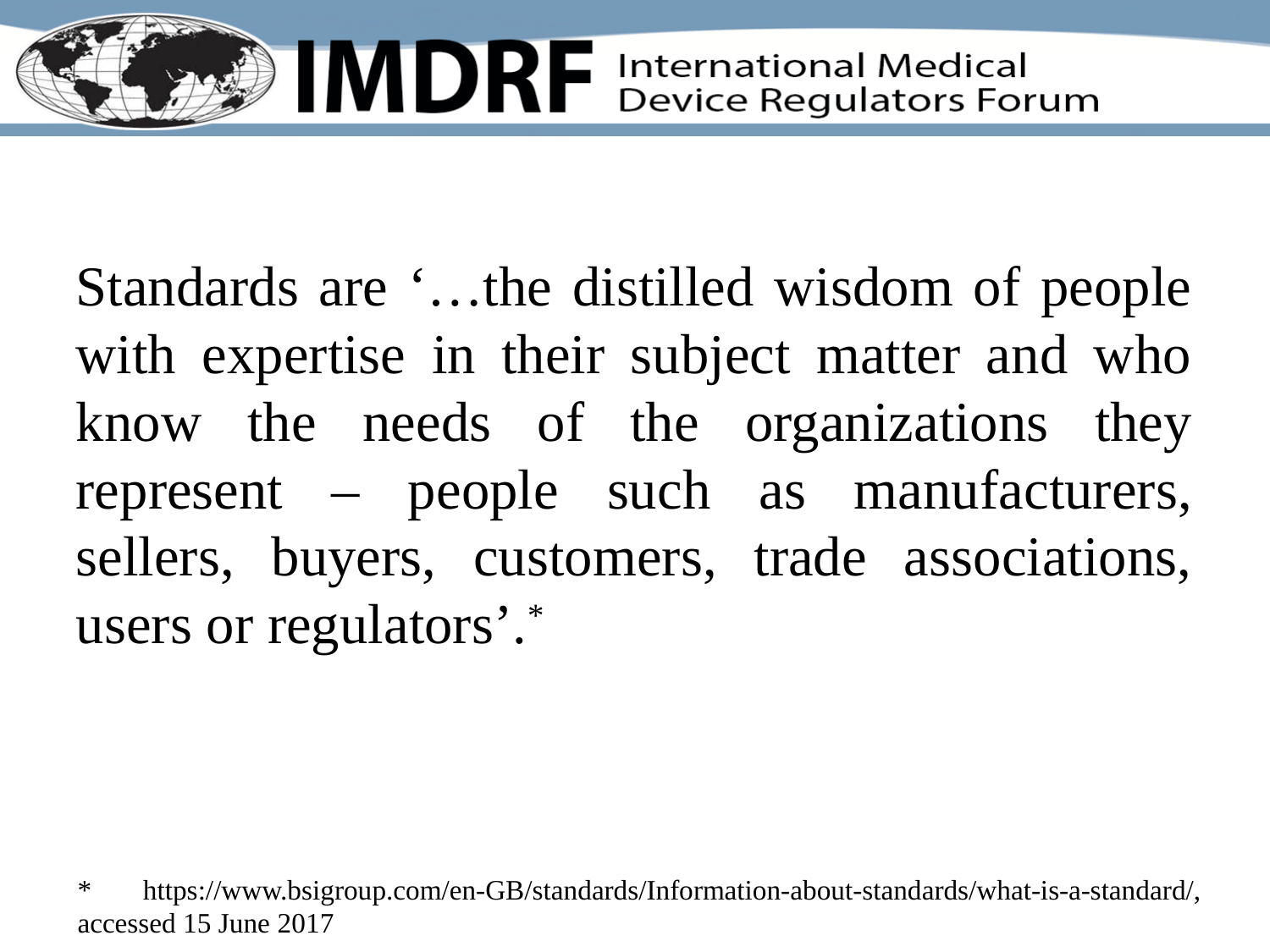

Standards are ‘…the distilled wisdom of people with expertise in their subject matter and who know the needs of the organizations they represent – people such as manufacturers, sellers, buyers, customers, trade associations, users or regulators’.*
* https://www.bsigroup.com/en-GB/standards/Information-about-standards/what-is-a-standard/, accessed 15 June 2017